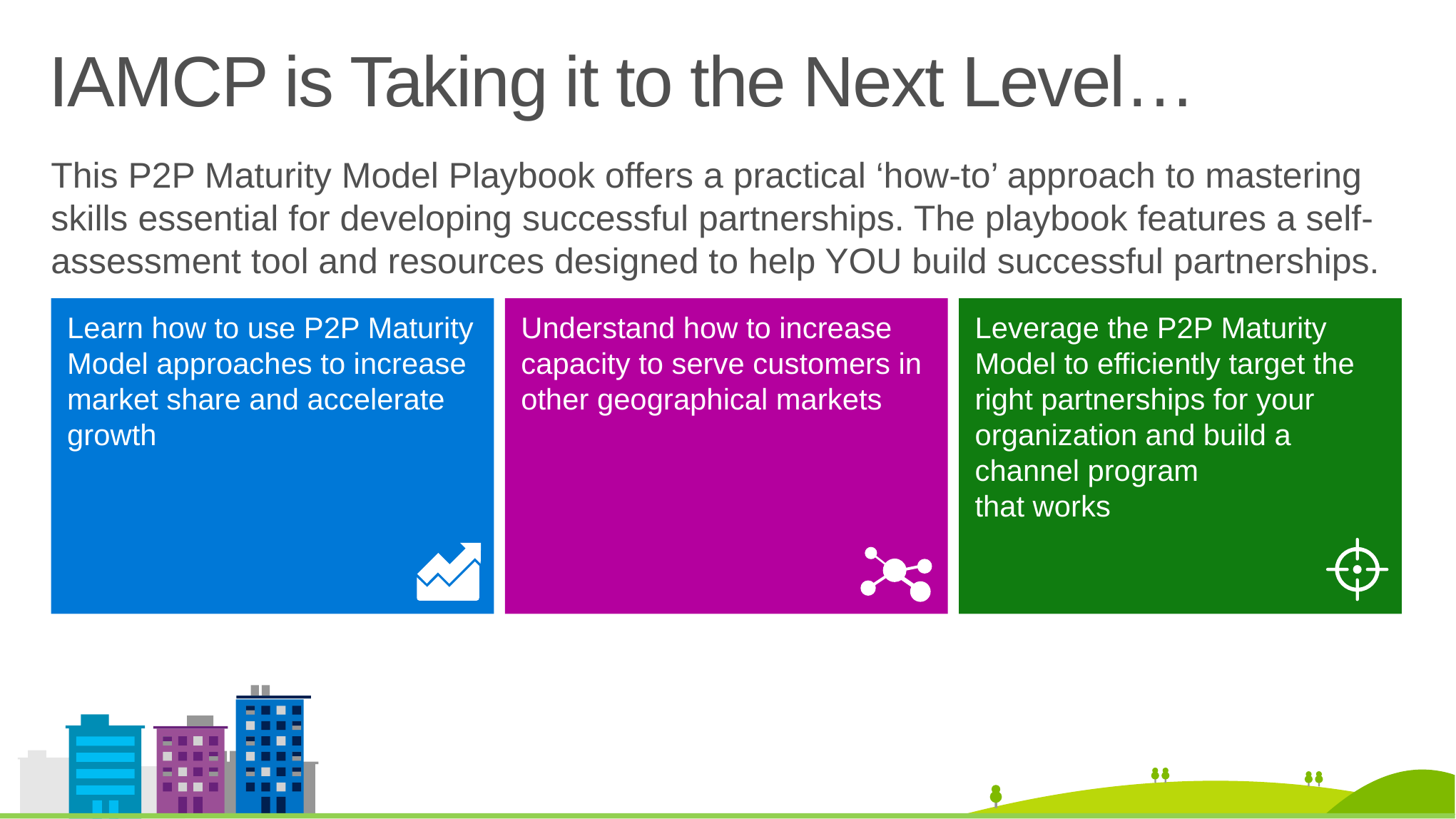

# IAMCP is Taking it to the Next Level…
This P2P Maturity Model Playbook offers a practical ‘how-to’ approach to mastering skills essential for developing successful partnerships. The playbook features a self-assessment tool and resources designed to help YOU build successful partnerships.
Learn how to use P2P Maturity Model approaches to increase market share and accelerate growth
Understand how to increase capacity to serve customers in other geographical markets
Leverage the P2P Maturity Model to efficiently target the right partnerships for your organization and build a channel program
that works